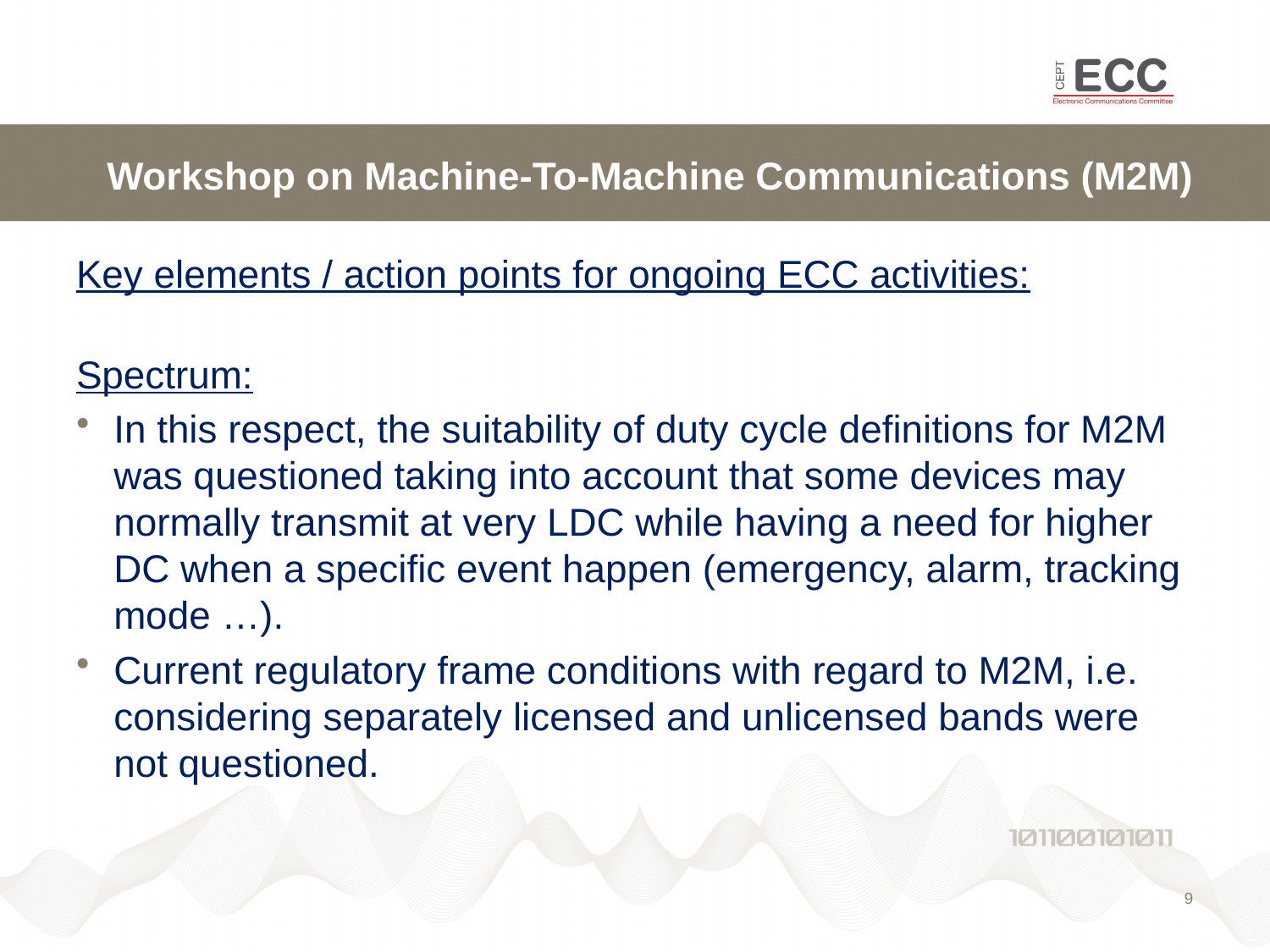

# Workshop on Machine-To-Machine Communications (M2M)
Key elements / action points for ongoing ECC activities:
Spectrum:
In this respect, the suitability of duty cycle definitions for M2M was questioned taking into account that some devices may normally transmit at very LDC while having a need for higher DC when a specific event happen (emergency, alarm, tracking mode …).
Current regulatory frame conditions with regard to M2M, i.e. considering separately licensed and unlicensed bands were not questioned.
9